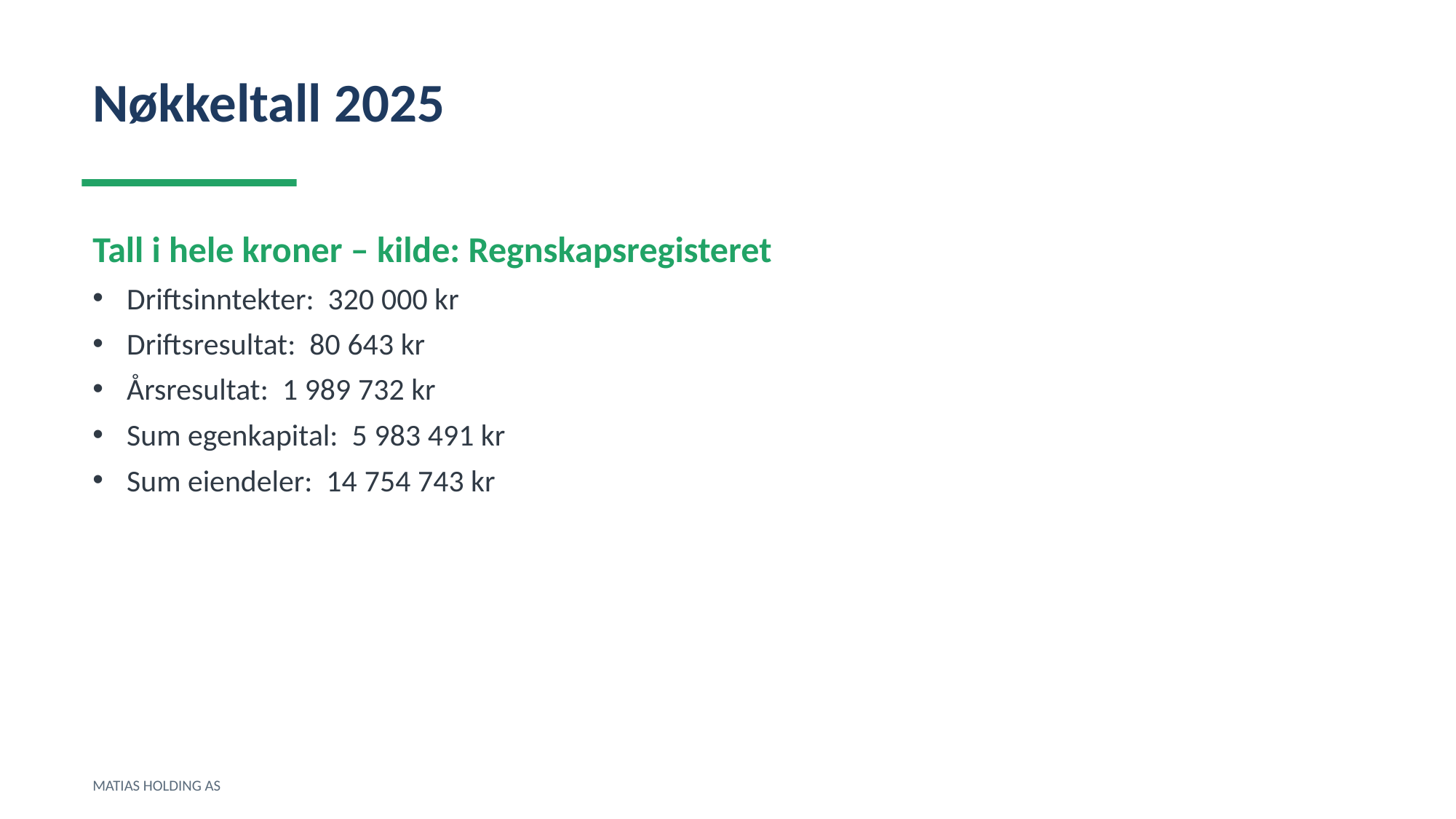

Nøkkeltall 2025

Tall i hele kroner – kilde: Regnskapsregisteret
Driftsinntekter:  320 000 kr
Driftsresultat:  80 643 kr
Årsresultat:  1 989 732 kr
Sum egenkapital:  5 983 491 kr
Sum eiendeler:  14 754 743 kr
MATIAS HOLDING AS